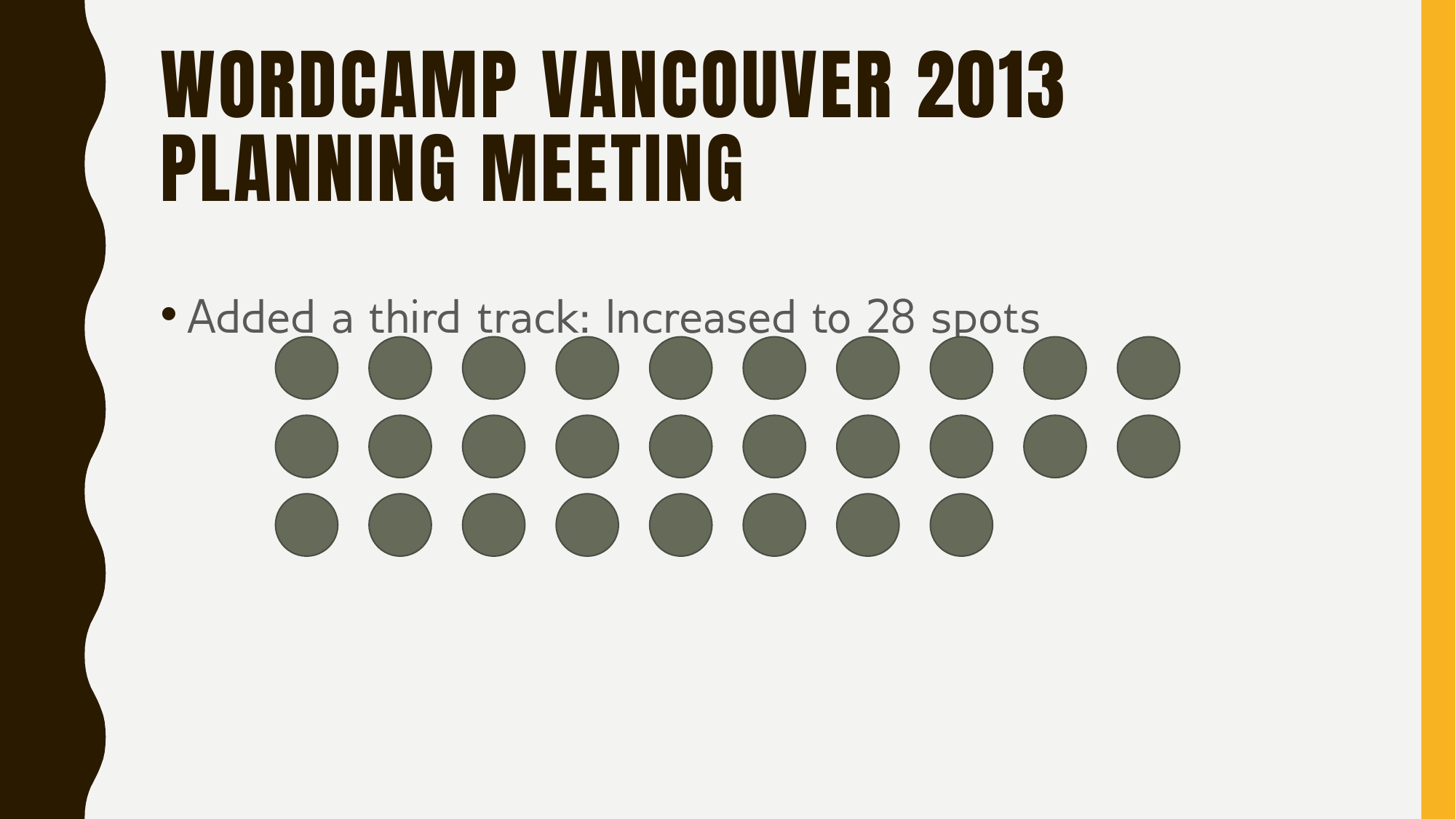

# WordCamp Vancouver 2013 Planning Meeting
Added a third track: Increased to 28 spots